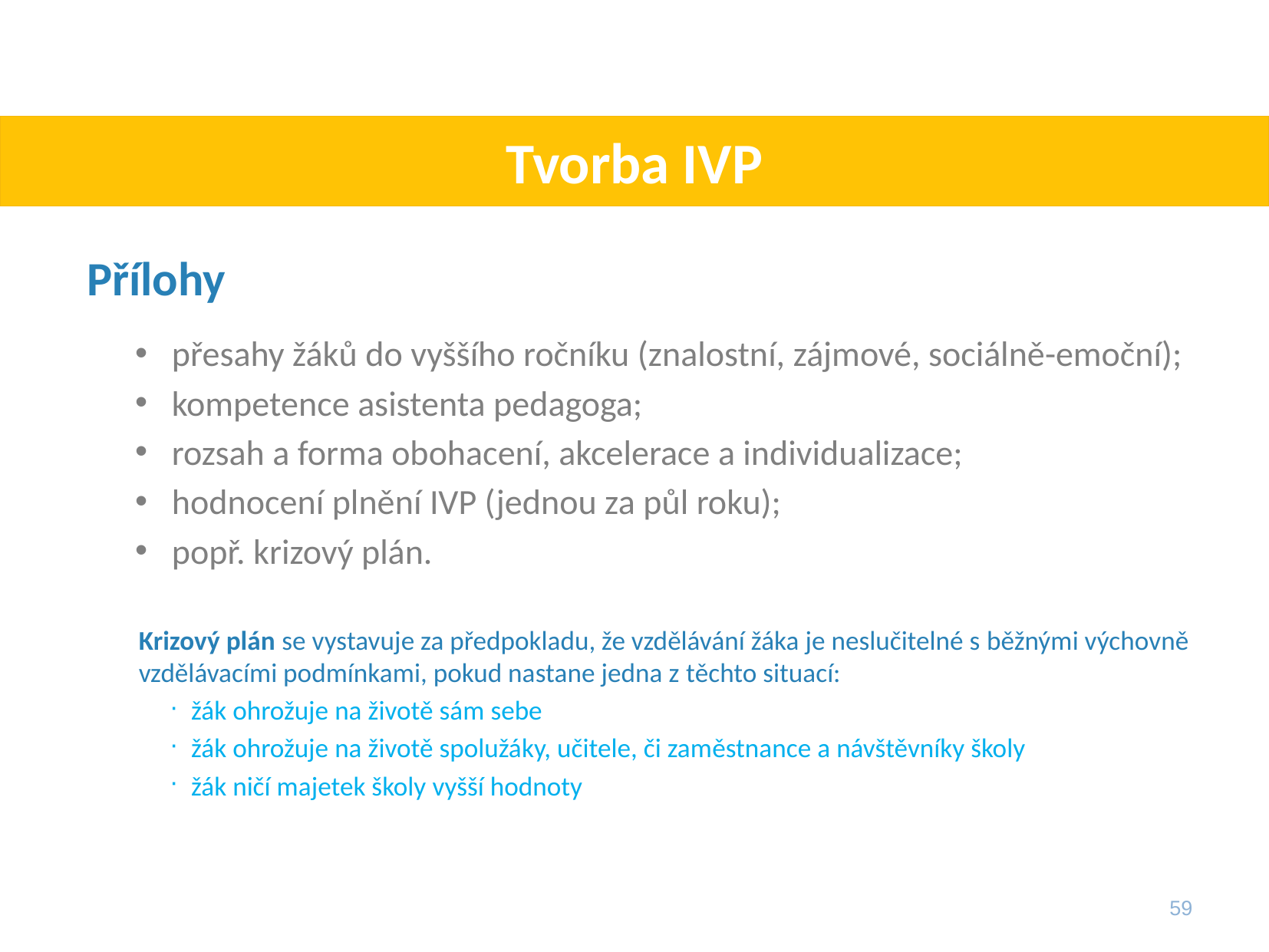

# Tvorba IVP
 Přílohy

přesahy žáků do vyššího ročníku (znalostní, zájmové, sociálně-emoční);
kompetence asistenta pedagoga;
rozsah a forma obohacení, akcelerace a individualizace;
hodnocení plnění IVP (jednou za půl roku);
popř. krizový plán.

Krizový plán se vystavuje za předpokladu, že vzdělávání žáka je neslučitelné s běžnými výchovně vzdělávacími podmínkami, pokud nastane jedna z těchto situací:
žák ohrožuje na životě sám sebe
žák ohrožuje na životě spolužáky, učitele, či zaměstnance a návštěvníky školy
žák ničí majetek školy vyšší hodnoty

59